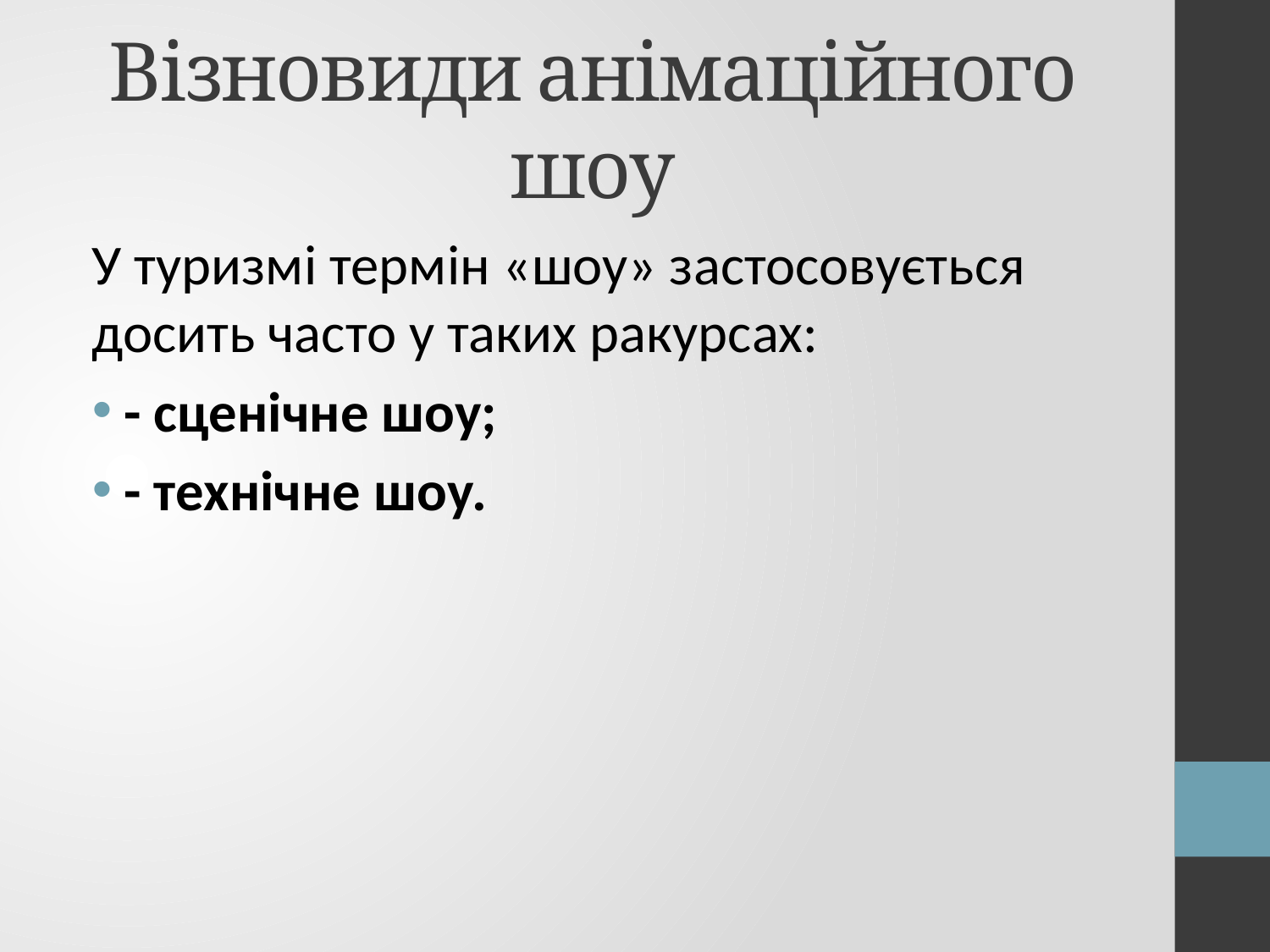

# Візновиди анімаційного шоу
У туризмі термін «шоу» застосовується досить часто у таких ракурсах:
- сценічне шоу;
- технічне шоу.